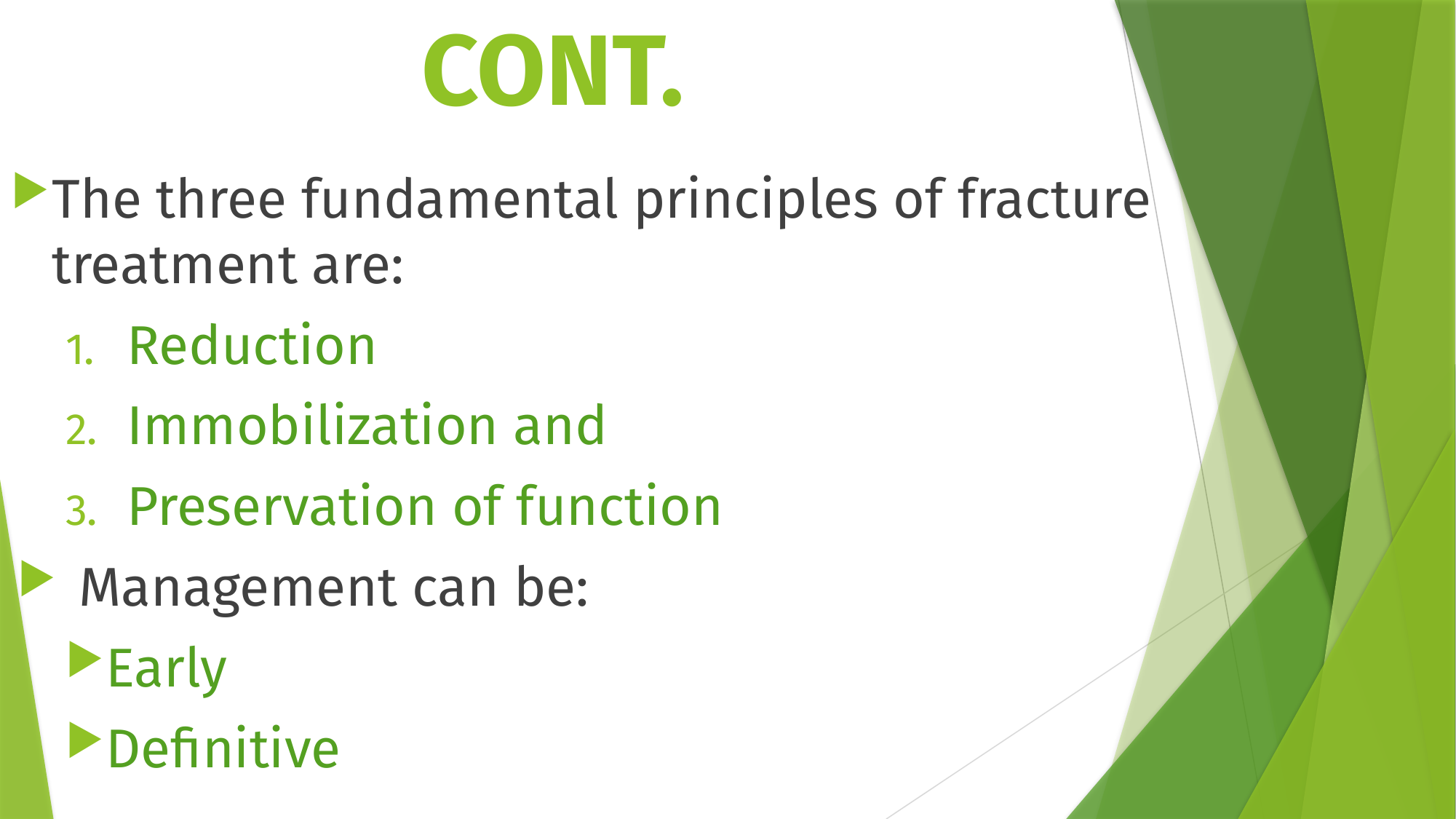

# CONT.
The three fundamental principles of fracture treatment are:
Reduction
Immobilization and
Preservation of function
Management can be:
Early
Definitive